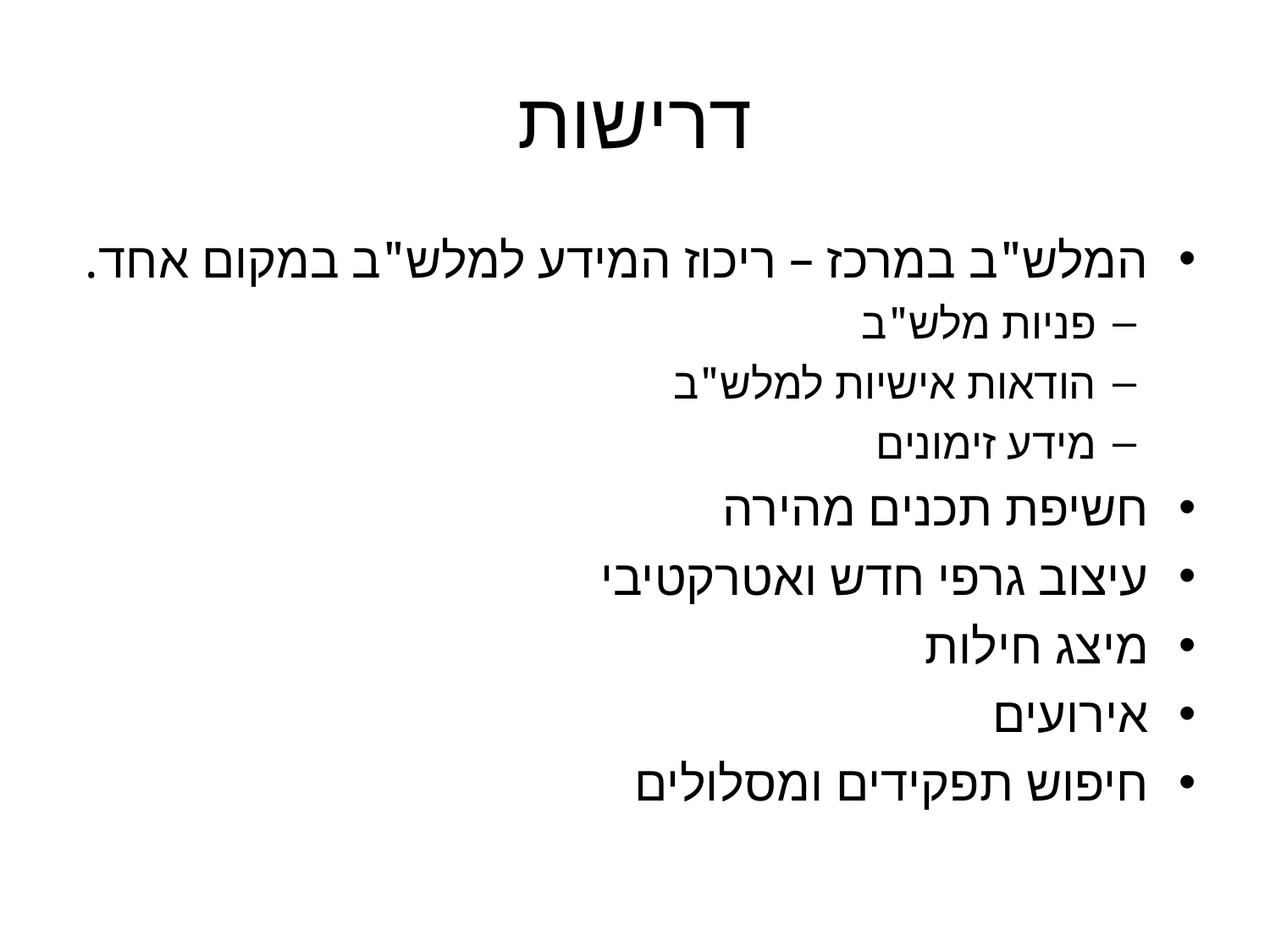

# דרישות
המלש"ב במרכז – ריכוז המידע למלש"ב במקום אחד.
פניות מלש"ב
הודאות אישיות למלש"ב
מידע זימונים
חשיפת תכנים מהירה
עיצוב גרפי חדש ואטרקטיבי
מיצג חילות
אירועים
חיפוש תפקידים ומסלולים